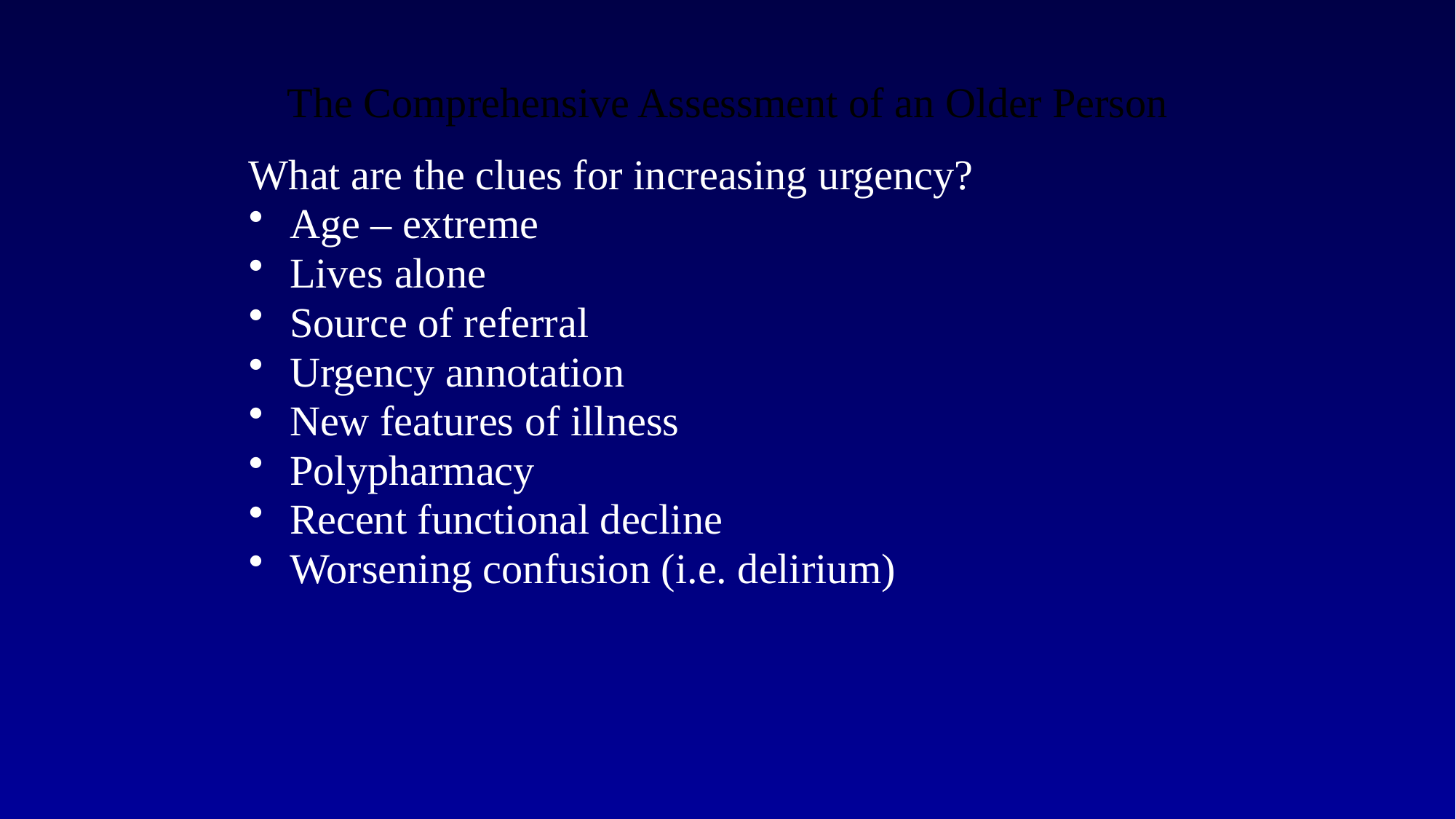

# The Comprehensive Assessment of an Older Person
What are the clues for increasing urgency?
Age – extreme
Lives alone
Source of referral
Urgency annotation
New features of illness
Polypharmacy
Recent functional decline
Worsening confusion (i.e. delirium)